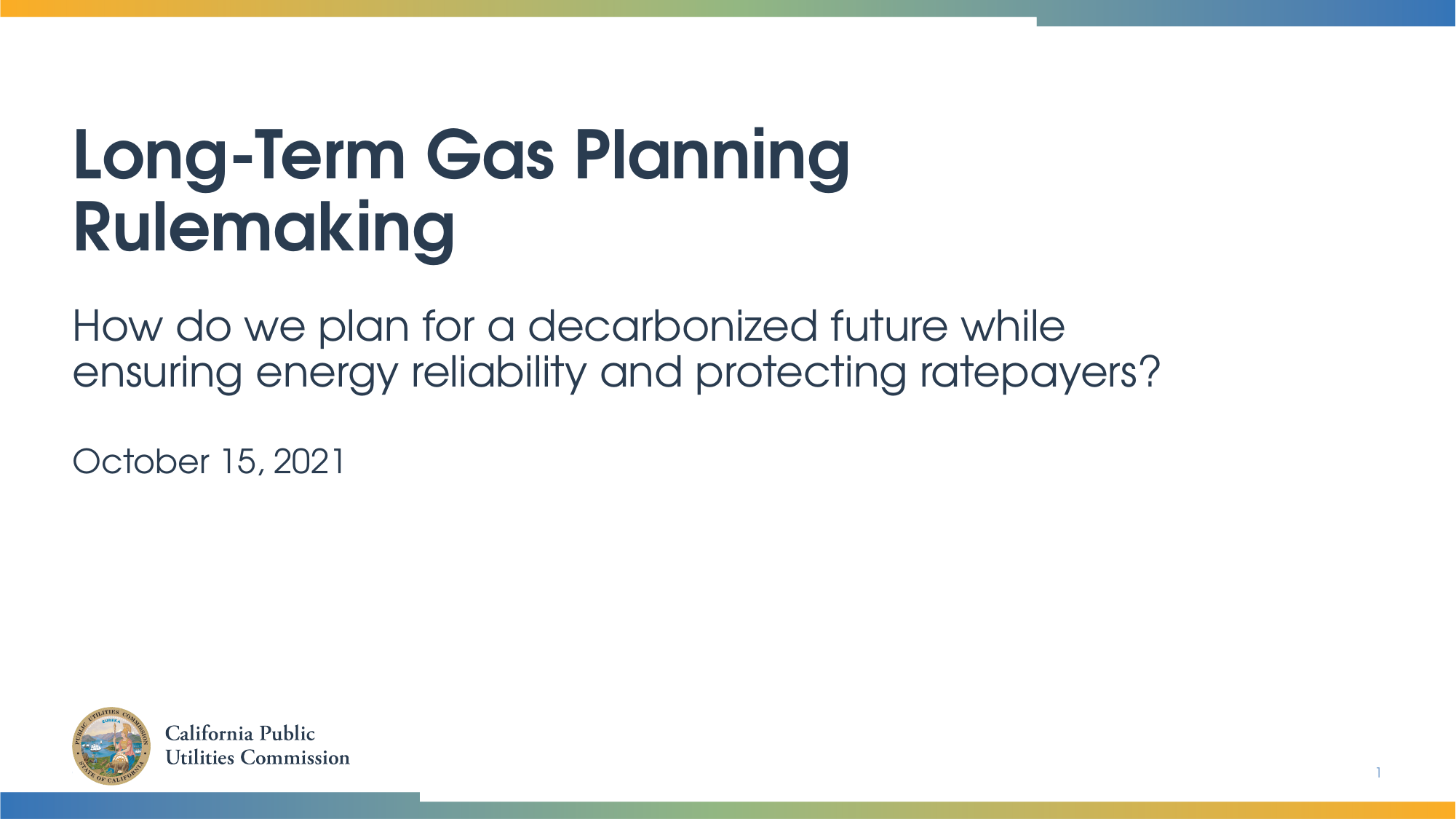

# Long-Term Gas Planning Rulemaking How do we plan for a decarbonized future while ensuring energy reliability and protecting ratepayers?
October 15, 2021
1